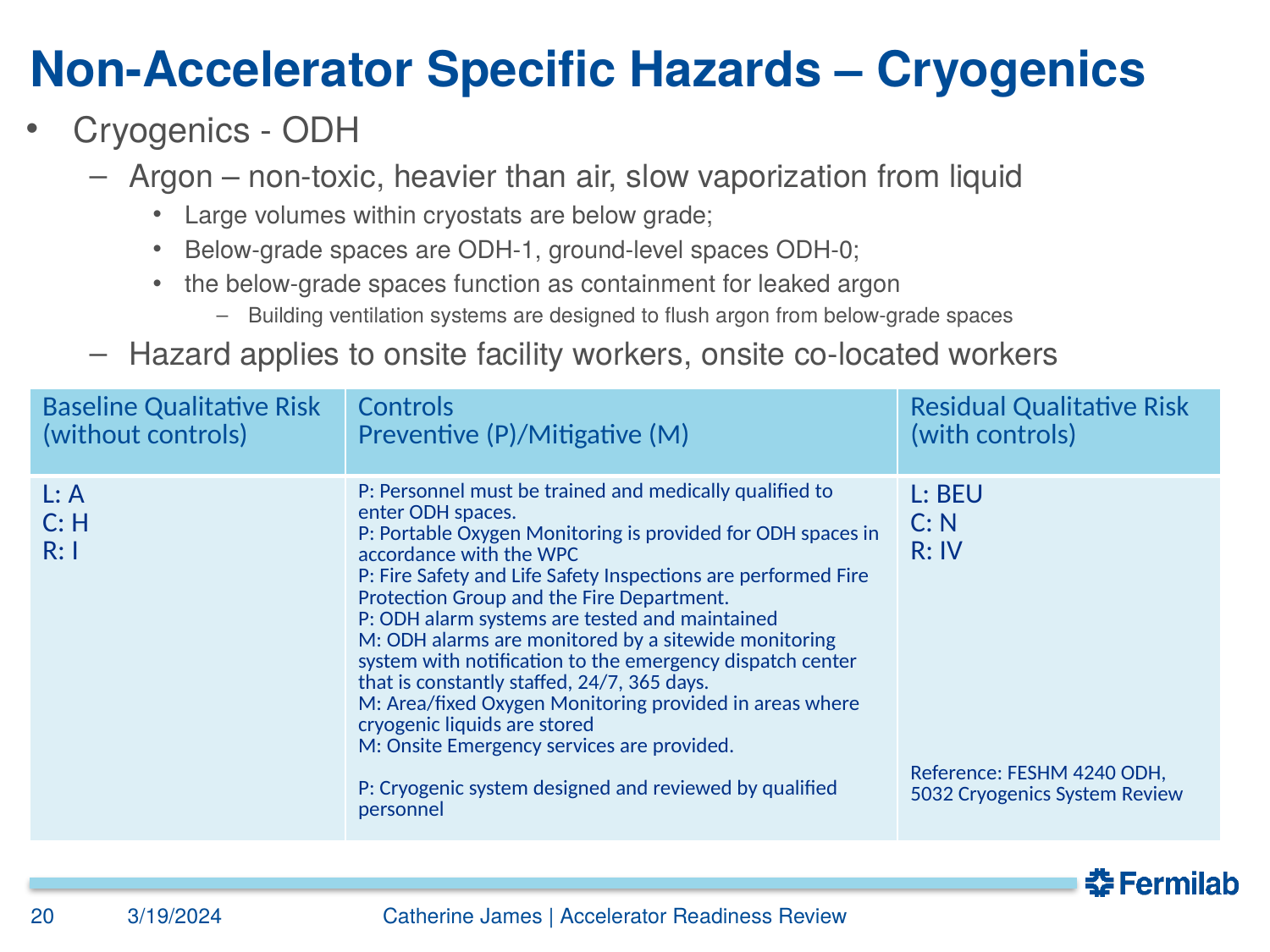

# Non-Accelerator Specific Hazards – Cryogenics
Cryogenics - ODH
Argon – non-toxic, heavier than air, slow vaporization from liquid
Large volumes within cryostats are below grade;
Below-grade spaces are ODH-1, ground-level spaces ODH-0;
the below-grade spaces function as containment for leaked argon
Building ventilation systems are designed to flush argon from below-grade spaces
Hazard applies to onsite facility workers, onsite co-located workers

| Baseline Qualitative Risk (without controls) | Controls Preventive (P)/Mitigative (M) | Residual Qualitative Risk (with controls) |
| --- | --- | --- |
| L: A C: H R: I | P: Personnel must be trained and medically qualified to enter ODH spaces. P: Portable Oxygen Monitoring is provided for ODH spaces in accordance with the WPC P: Fire Safety and Life Safety Inspections are performed Fire Protection Group and the Fire Department. P: ODH alarm systems are tested and maintained M: ODH alarms are monitored by a sitewide monitoring system with notification to the emergency dispatch center that is constantly staffed, 24/7, 365 days. M: Area/fixed Oxygen Monitoring provided in areas where cryogenic liquids are stored M: Onsite Emergency services are provided. P: Cryogenic system designed and reviewed by qualified personnel | L: BEU C: N R: IV Reference: FESHM 4240 ODH, 5032 Cryogenics System Review |
20
3/19/2024
Catherine James | Accelerator Readiness Review